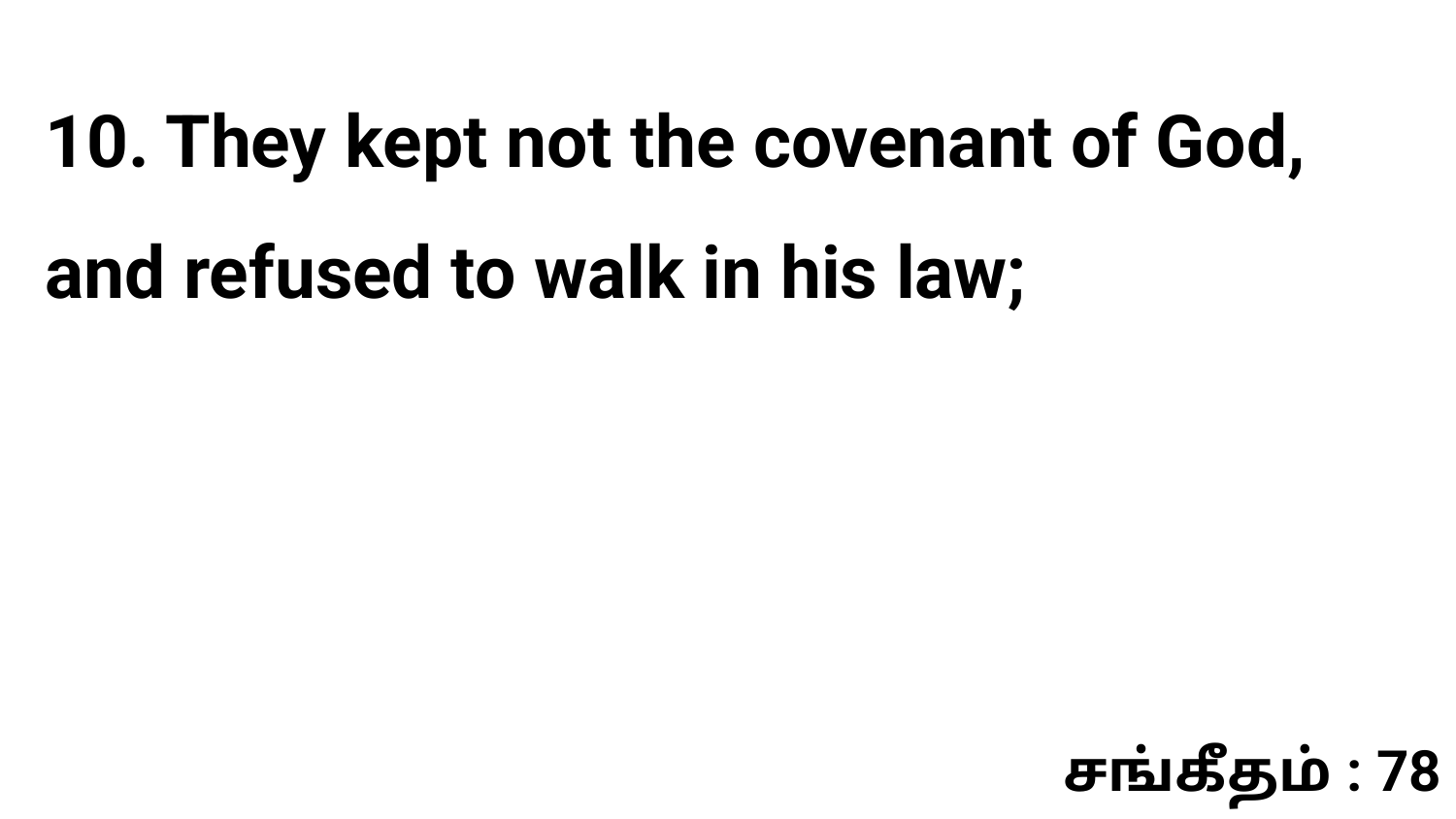

10. They kept not the covenant of God, and refused to walk in his law;
சங்கீதம் : 78